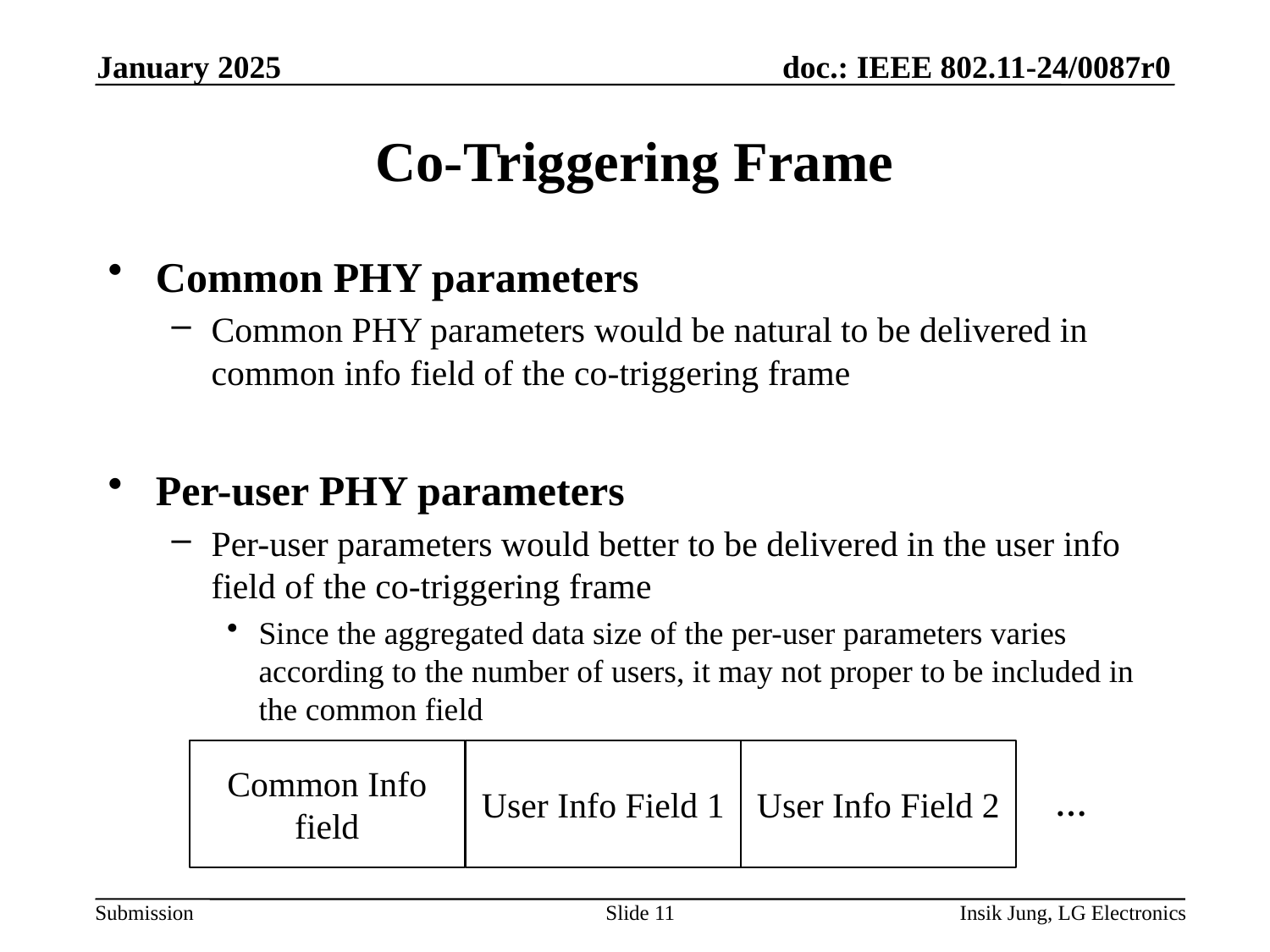

January 2025
# Co-Triggering Frame
Common PHY parameters
Common PHY parameters would be natural to be delivered in common info field of the co-triggering frame

Per-user PHY parameters
Per-user parameters would better to be delivered in the user info field of the co-triggering frame
Since the aggregated data size of the per-user parameters varies according to the number of users, it may not proper to be included in the common field
Common Info field
User Info Field 1
User Info Field 2
…
Slide 11
Insik Jung, LG Electronics